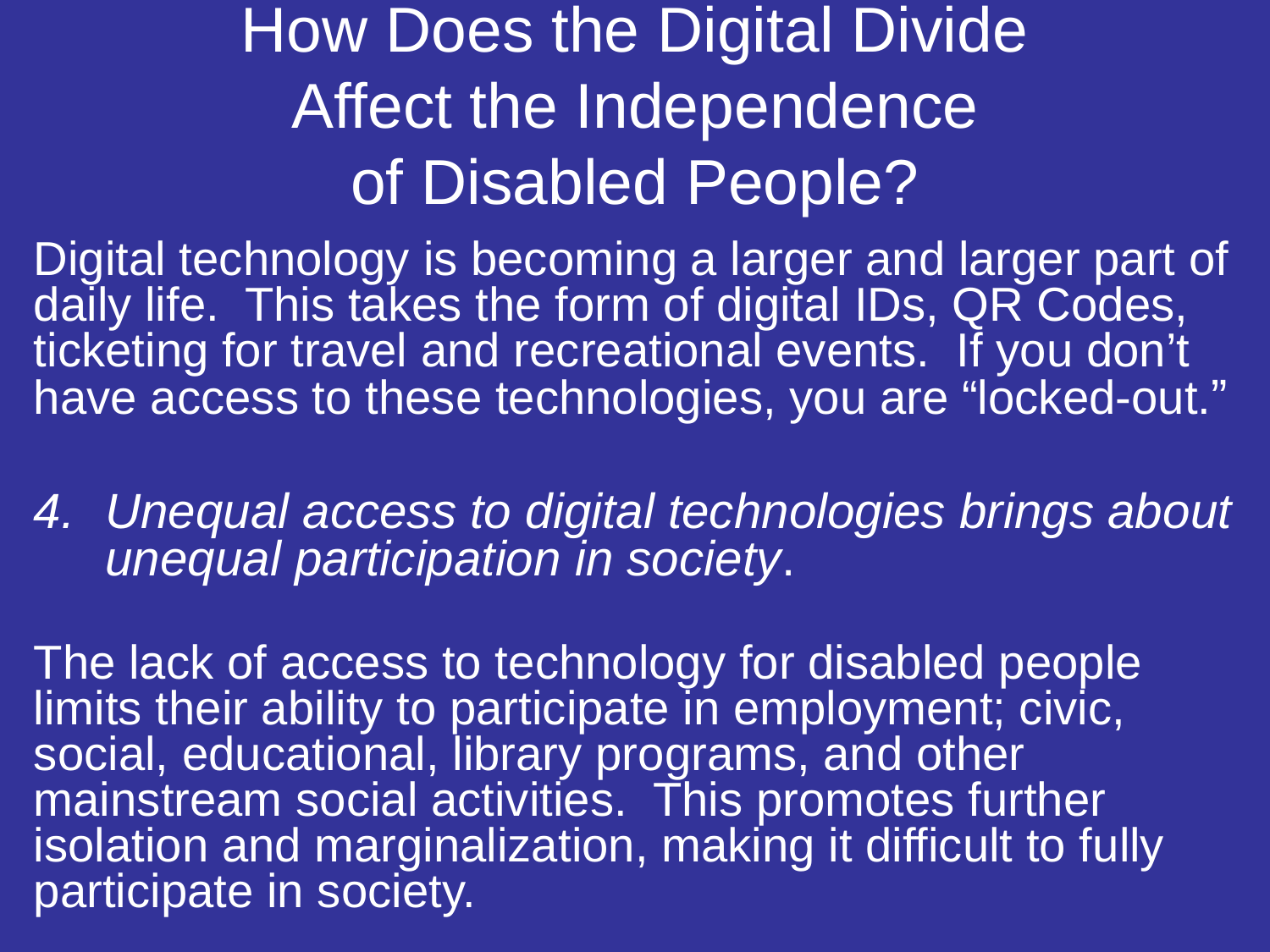

# How Does the Digital Divide Affect the Independence of Disabled People?
Digital technology is becoming a larger and larger part of daily life.  This takes the form of digital IDs, QR Codes, ticketing for travel and recreational events.  If you don’t have access to these technologies, you are “locked-out.”

Unequal access to digital technologies brings about unequal participation in society.
The lack of access to technology for disabled people limits their ability to participate in employment; civic, social, educational, library programs, and other mainstream social activities.  This promotes further isolation and marginalization, making it difficult to fully participate in society.